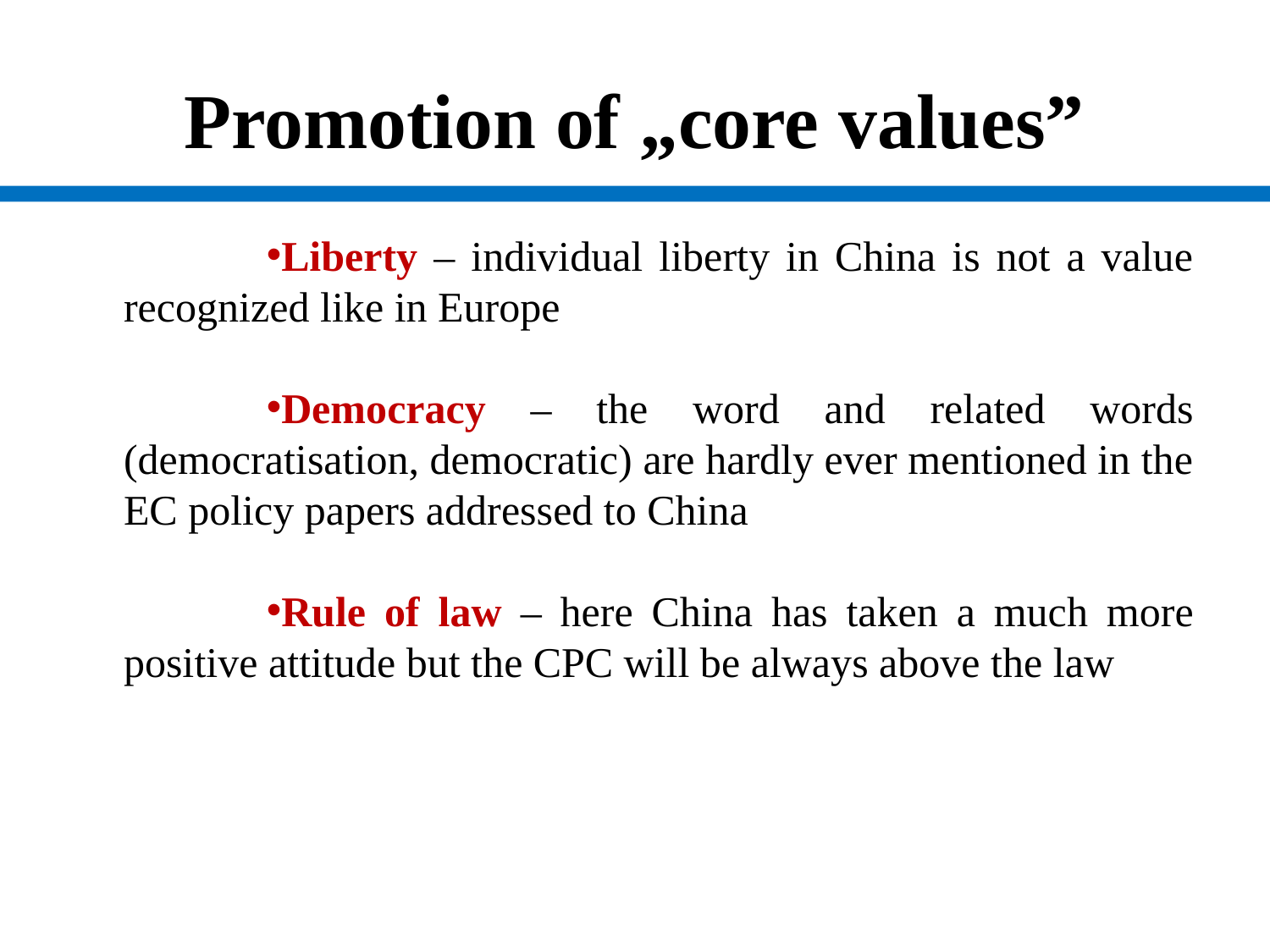

# Promotion of „core values”

Liberty – individual liberty in China is not a value recognized like in Europe

Democracy – the word and related words (democratisation, democratic) are hardly ever mentioned in the EC policy papers addressed to China

Rule of law – here China has taken a much more positive attitude but the CPC will be always above the law